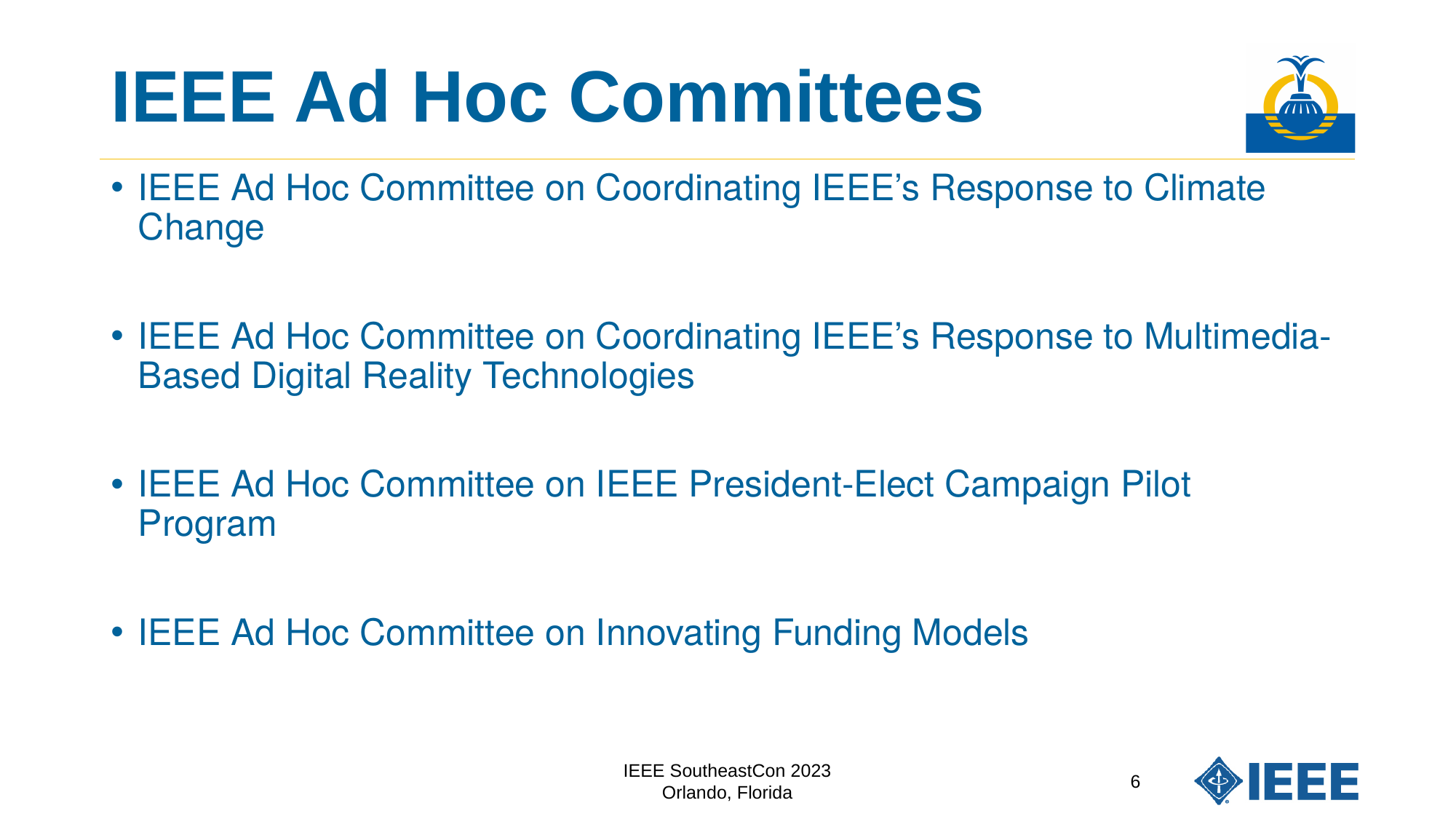

# IEEE Ad Hoc Committees
IEEE Ad Hoc Committee on Coordinating IEEE’s Response to Climate Change

IEEE Ad Hoc Committee on Coordinating IEEE’s Response to Multimedia-Based Digital Reality Technologies

IEEE Ad Hoc Committee on IEEE President-Elect Campaign Pilot Program

IEEE Ad Hoc Committee on Innovating Funding Models

IEEE SoutheastCon 2023
Orlando, Florida
6